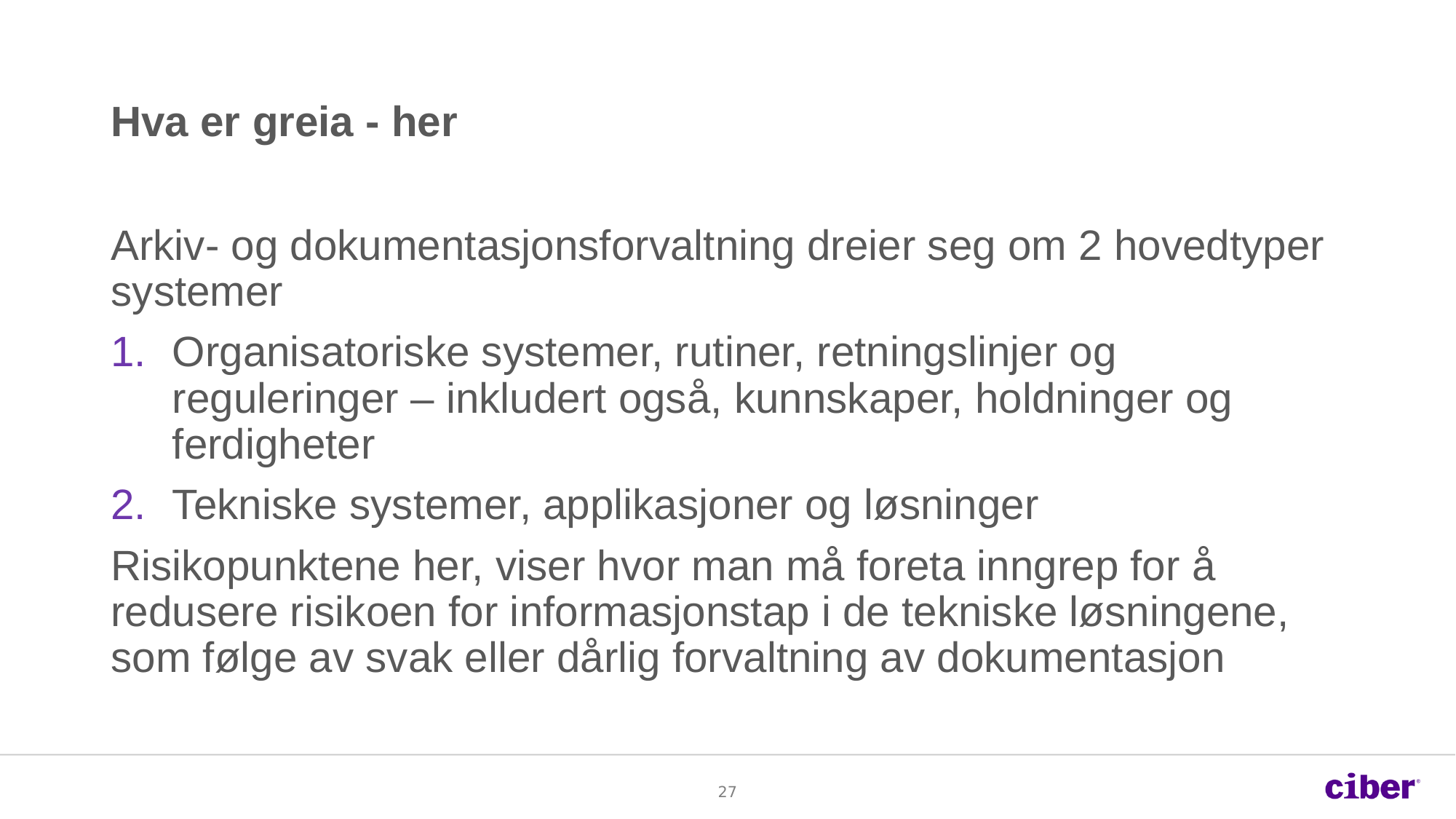

# Hva er greia - her
Arkiv- og dokumentasjonsforvaltning dreier seg om 2 hovedtyper systemer
Organisatoriske systemer, rutiner, retningslinjer og reguleringer – inkludert også, kunnskaper, holdninger og ferdigheter
Tekniske systemer, applikasjoner og løsninger
Risikopunktene her, viser hvor man må foreta inngrep for å redusere risikoen for informasjonstap i de tekniske løsningene, som følge av svak eller dårlig forvaltning av dokumentasjon
27